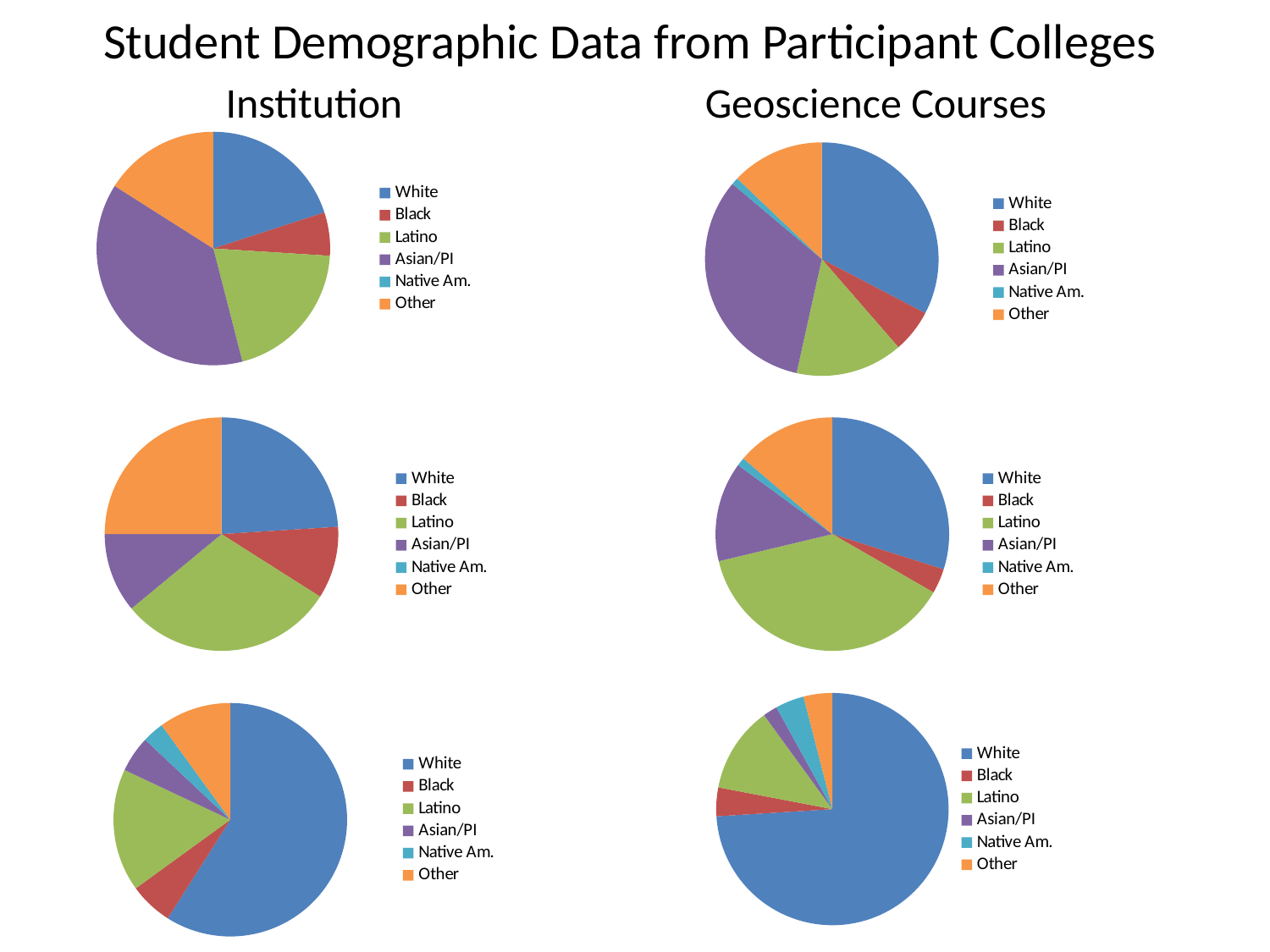

# Student Demographic Data from Participant Colleges Institution 	                          Geoscience Courses

### Chart

| Category |
|---|

### Chart

| Category |  |
|---|---|
| White | 0.2 |
| Black | 0.06000000000000003 |
| Latino | 0.2 |
| Asian/PI | 0.3800000000000004 |
| Native Am. | None |
| Other | 0.16 |

### Chart

| Category |  |
|---|---|
| White | 0.33000000000000046 |
| Black | 0.06000000000000003 |
| Latino | 0.15000000000000016 |
| Asian/PI | 0.33000000000000046 |
| Native Am. | 0.010000000000000005 |
| Other | 0.13 |

### Chart

| Category |  |
|---|---|
| White | 0.24000000000000016 |
| Black | 0.1 |
| Latino | 0.3000000000000003 |
| Asian/PI | 0.11000000000000004 |
| Native Am. | None |
| Other | 0.25 |

### Chart

| Category |  |
|---|---|
| White | 0.26 |
| Black | 0.030000000000000002 |
| Latino | 0.33000000000000046 |
| Asian/PI | 0.12000000000000002 |
| Native Am. | 0.010000000000000005 |
| Other | 0.12000000000000002 |

### Chart

| Category |  |
|---|---|
| White | 0.7400000000000007 |
| Black | 0.04000000000000002 |
| Latino | 0.12000000000000002 |
| Asian/PI | 0.02000000000000001 |
| Native Am. | 0.04000000000000002 |
| Other | 0.04000000000000002 |

### Chart

| Category |  |
|---|---|
| White | 0.59 |
| Black | 0.06000000000000003 |
| Latino | 0.17 |
| Asian/PI | 0.05 |
| Native Am. | 0.030000000000000002 |
| Other | 0.1 |